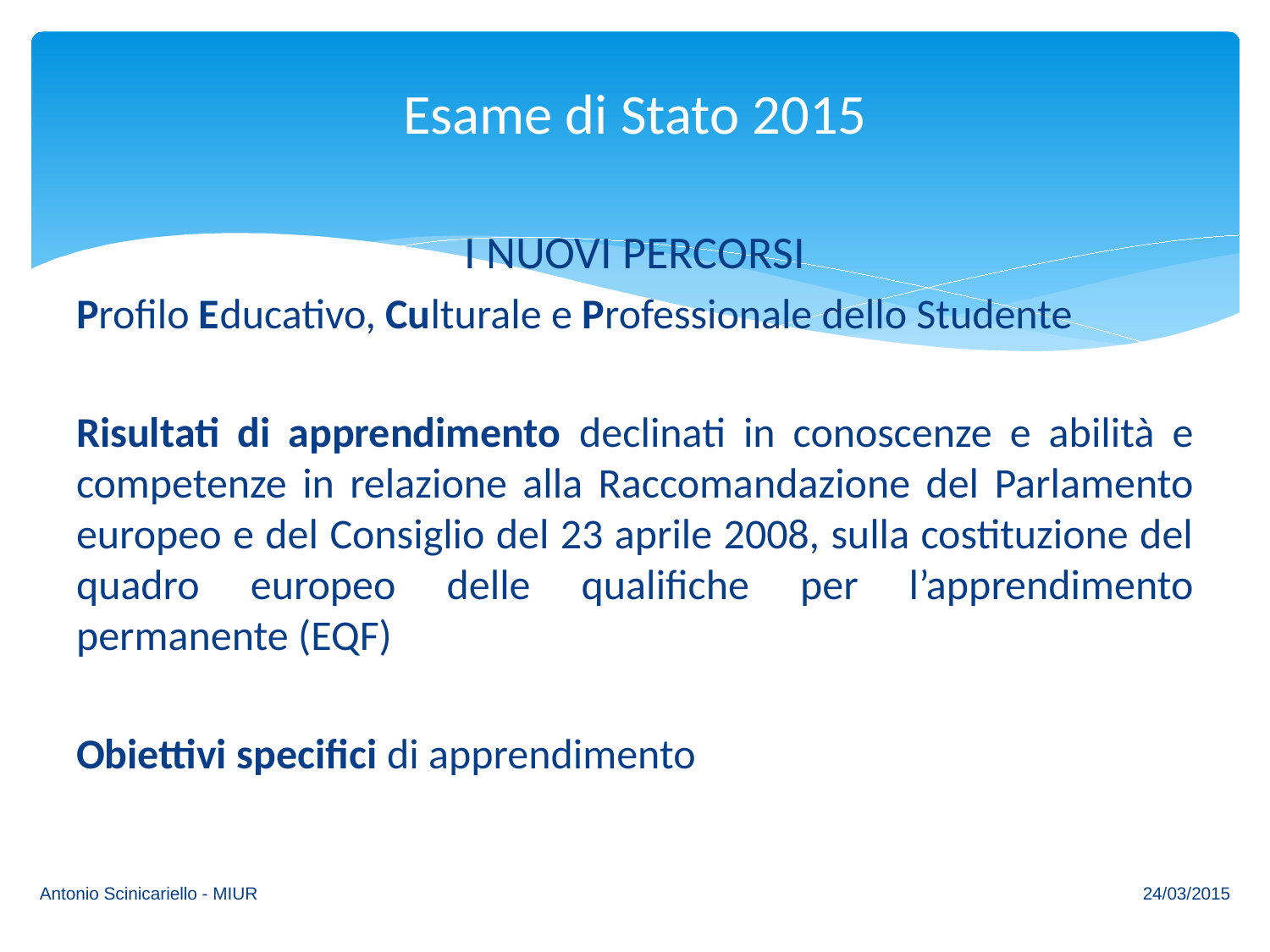

# Esame di Stato 2015

I NUOVI PERCORSI
Profilo Educativo, Culturale e Professionale dello Studente

Risultati di apprendimento declinati in conoscenze e abilità e competenze in relazione alla Raccomandazione del Parlamento europeo e del Consiglio del 23 aprile 2008, sulla costituzione del quadro europeo delle qualifiche per l’apprendimento permanente (EQF)

Obiettivi specifici di apprendimento
Antonio Scinicariello - MIUR
24/03/2015